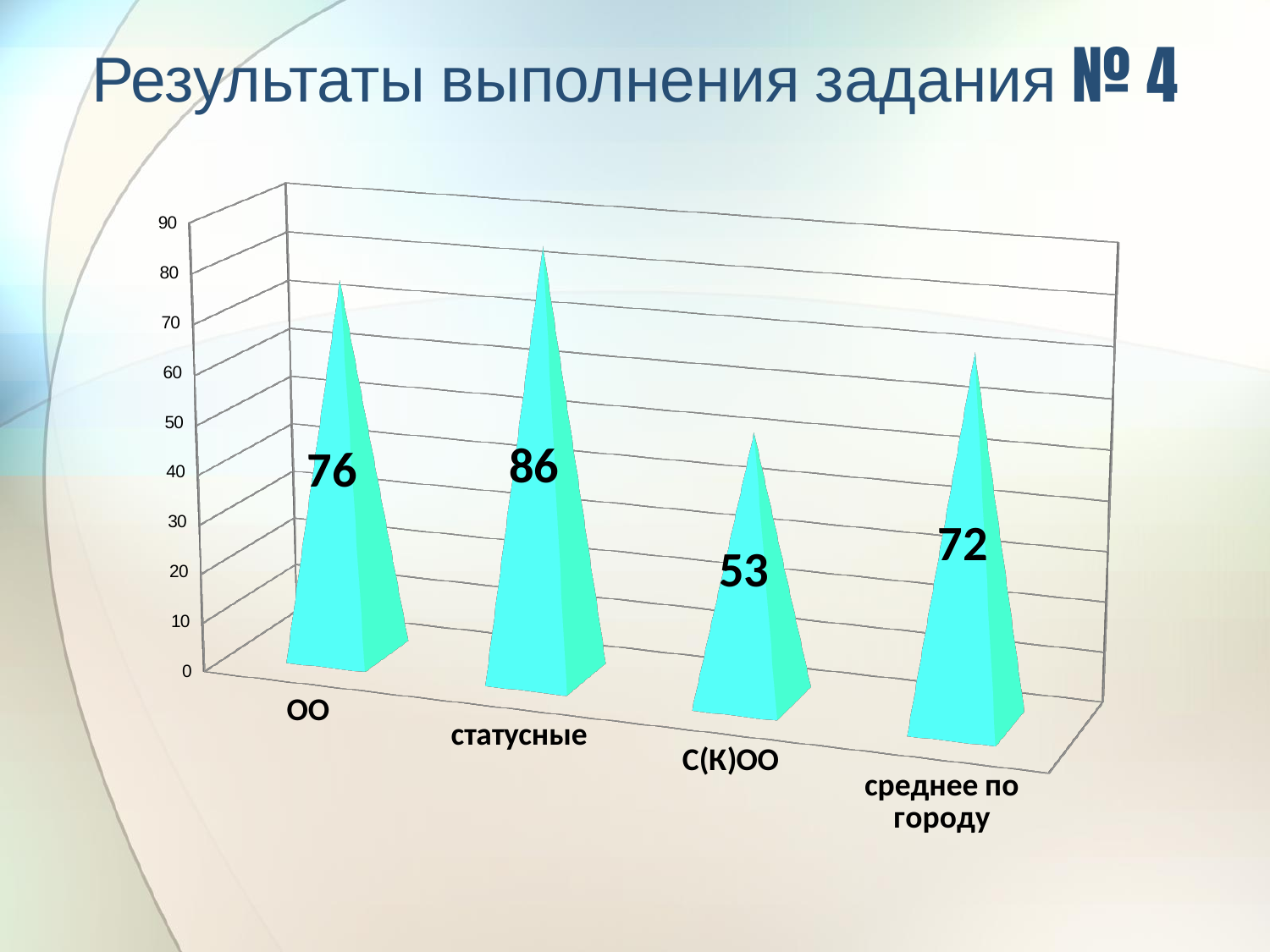

# Результаты выполнения задания № 4

[unsupported chart]